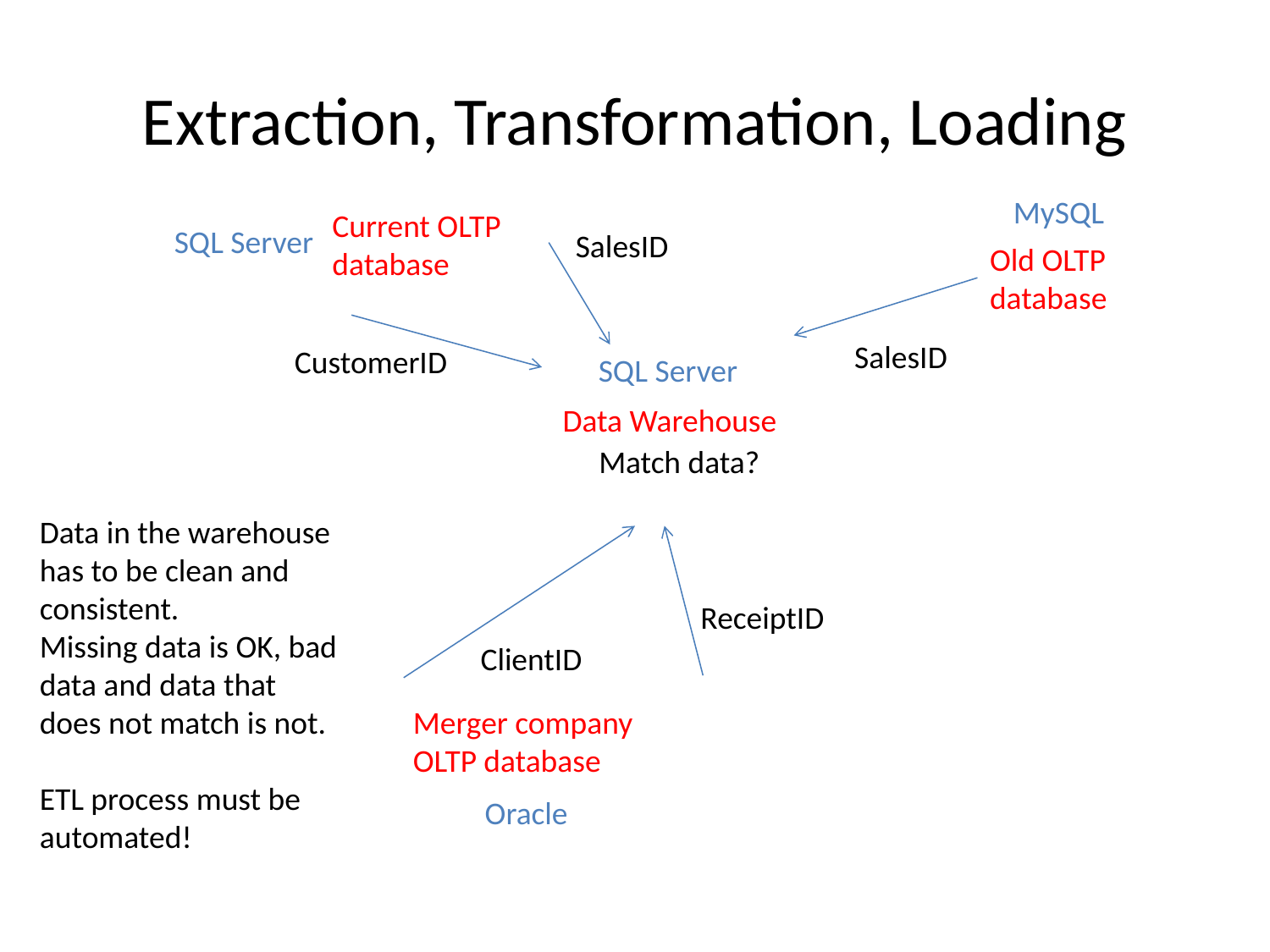

# Extraction, Transformation, Loading
MySQL
Current OLTP database
SQL Server
SalesID
Old OLTP database
SalesID
CustomerID
SQL Server
Data Warehouse
Match data?
Data in the warehouse has to be clean and consistent.
Missing data is OK, bad data and data that does not match is not.

ETL process must be automated!
ReceiptID
ClientID
Merger company
OLTP database
Oracle